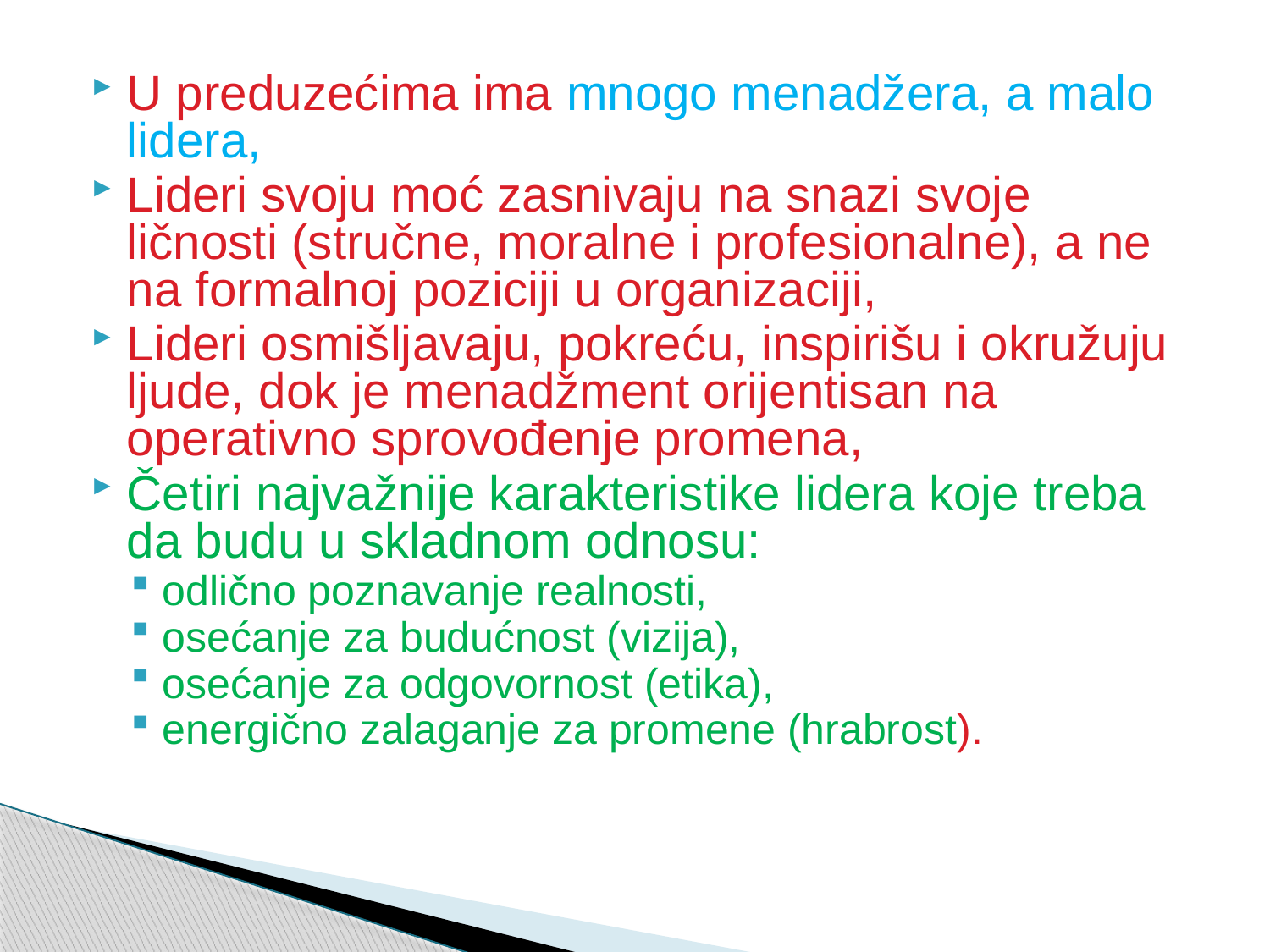

U preduzećima ima mnogo menadžera, a malo lidera,
Lideri svoju moć zasnivaju na snazi svoje ličnosti (stručne, moralne i profesionalne), a ne na formalnoj poziciji u organizaciji,
Lideri osmišljavaju, pokreću, inspirišu i okružuju ljude, dok je menadžment orijentisan na   operativno sprovođenje promena,
Četiri najvažnije karakteristike lidera koje treba da budu u skladnom odnosu:
odlično poznavanje realnosti,
osećanje za budućnost (vizija),
osećanje za odgovornost (etika),
energično zalaganje za promene (hrabrost).